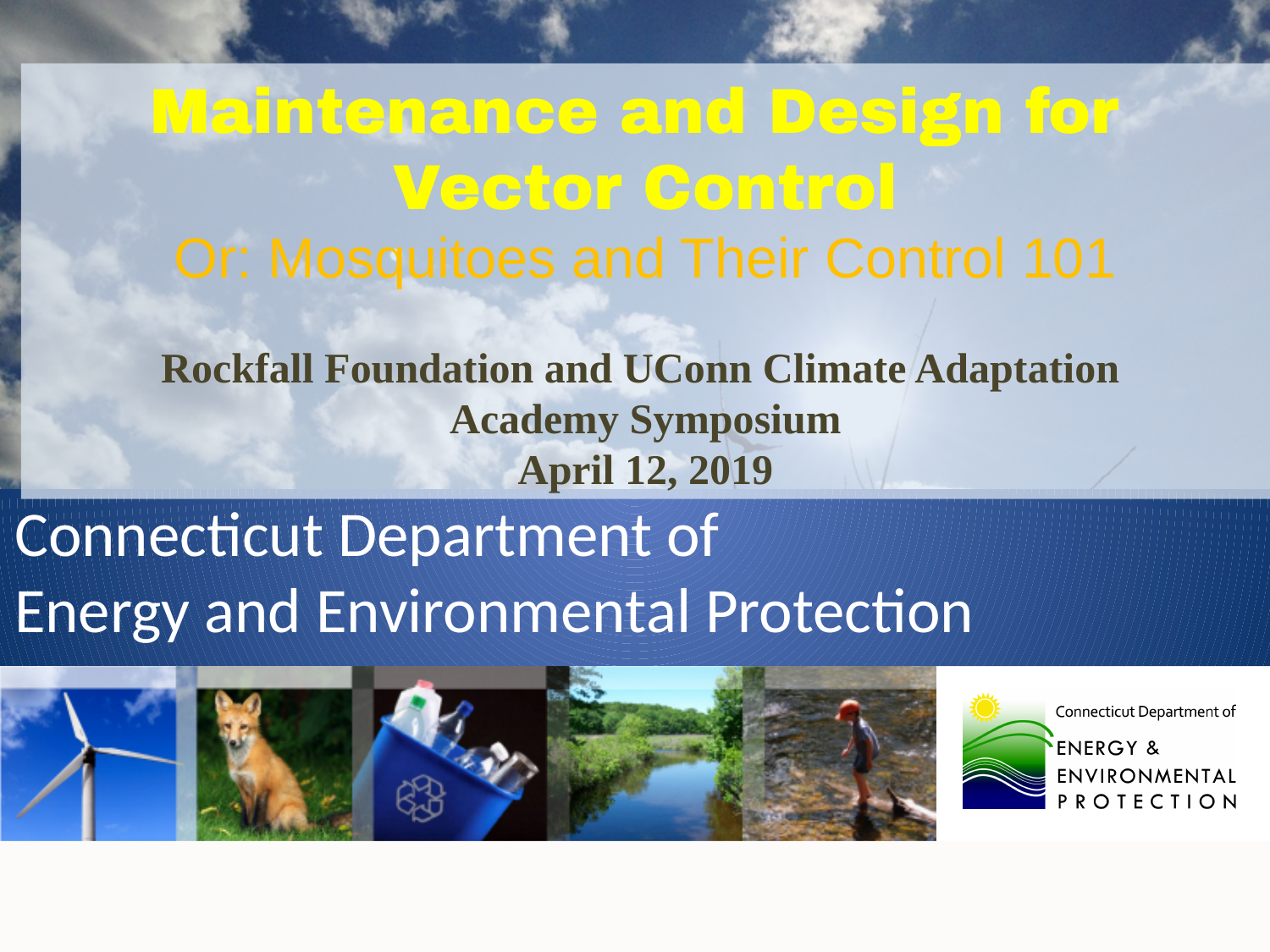

Maintenance and Design for
Vector Control
Or: Mosquitoes and Their Control 101

Rockfall Foundation and UConn Climate Adaptation
Academy Symposium
April 12, 2019